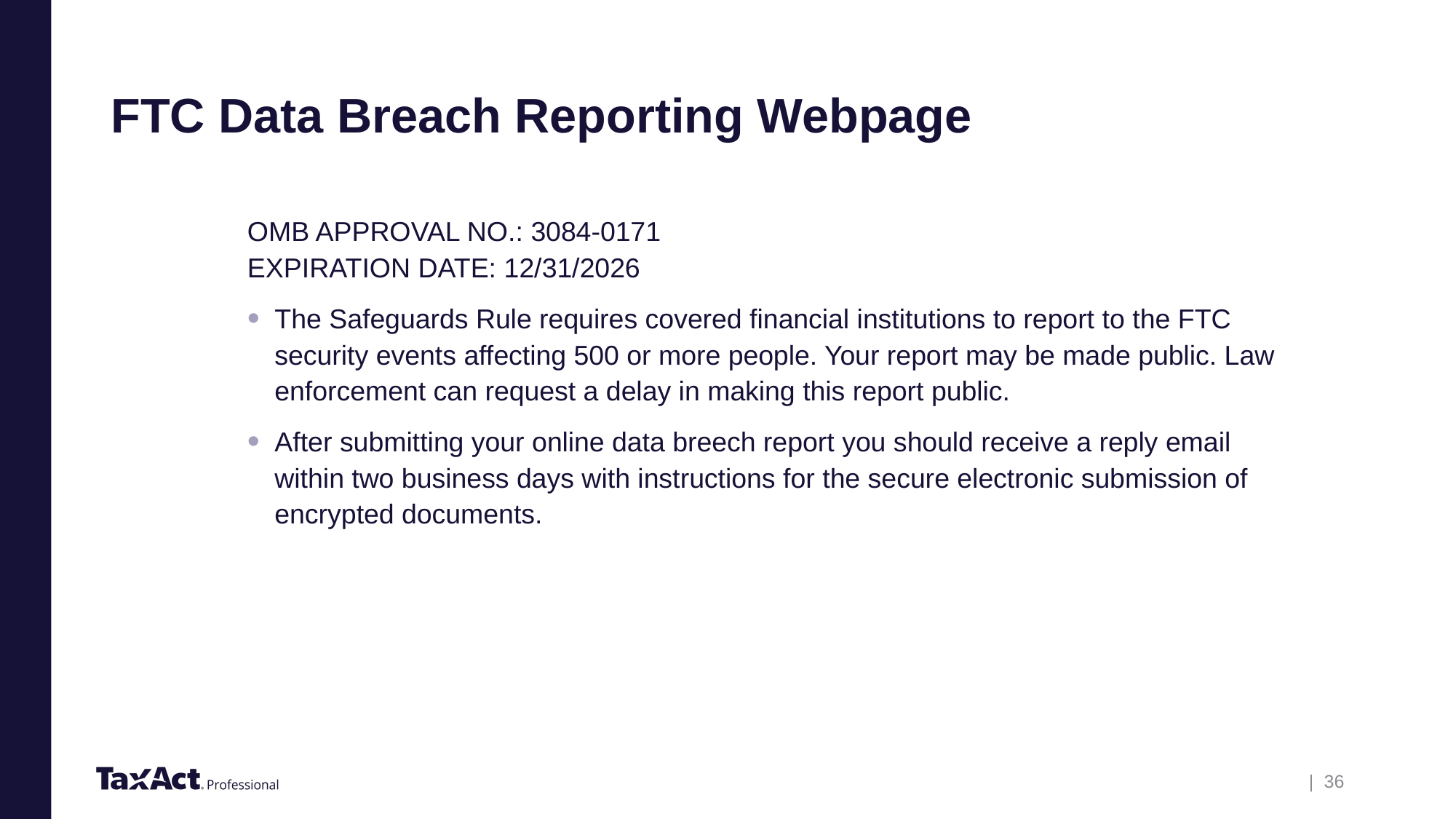

# FTC Data Breach Reporting Webpage
OMB APPROVAL NO.: 3084-0171
EXPIRATION DATE: 12/31/2026
The Safeguards Rule requires covered financial institutions to report to the FTC security events affecting 500 or more people. Your report may be made public. Law enforcement can request a delay in making this report public.
After submitting your online data breech report you should receive a reply email within two business days with instructions for the secure electronic submission of encrypted documents.
|  36